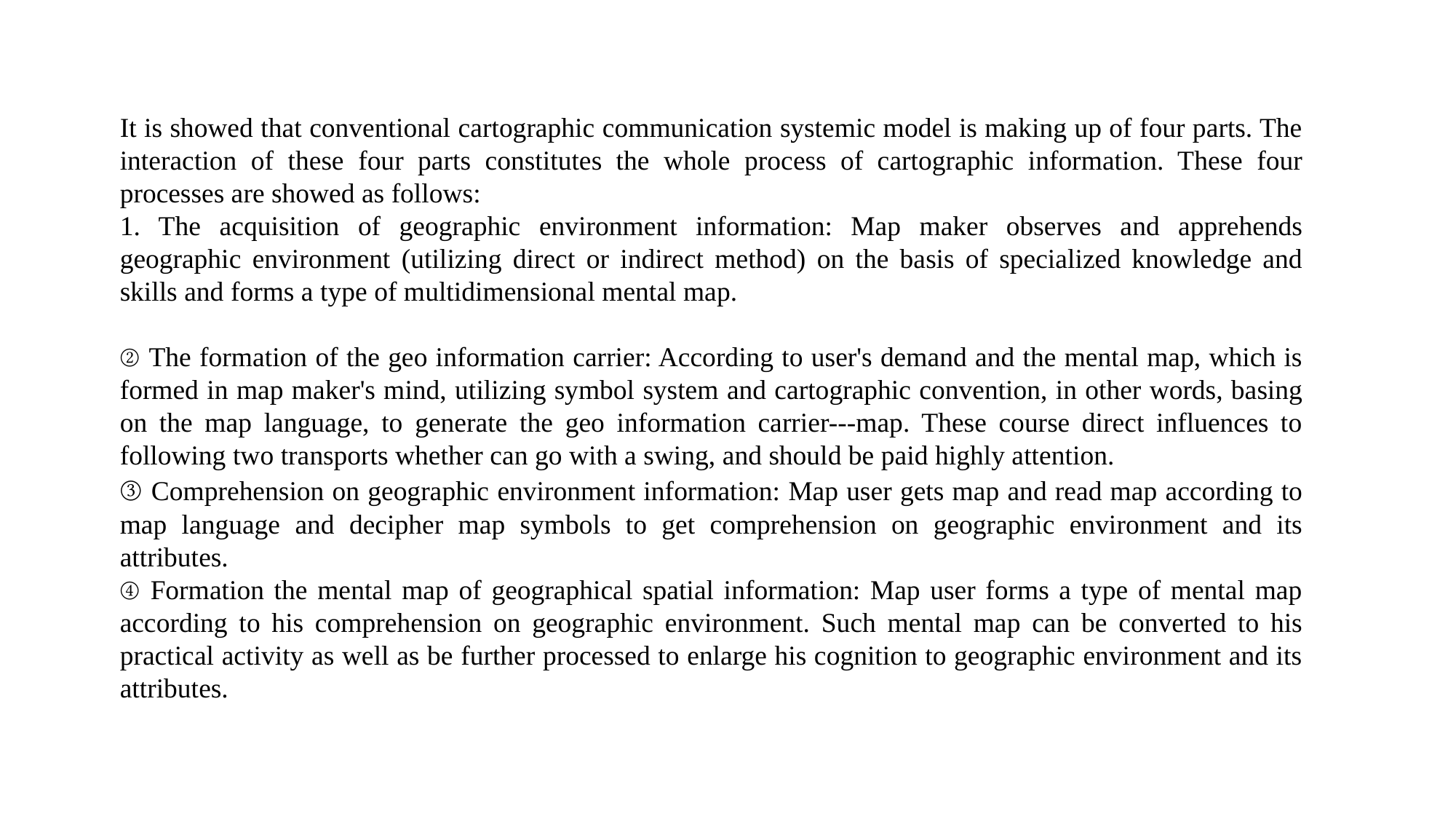

It is showed that conventional cartographic communication systemic model is making up of four parts. The interaction of these four parts constitutes the whole process of cartographic information. These four processes are showed as follows:
1. The acquisition of geographic environment information: Map maker observes and apprehends geographic environment (utilizing direct or indirect method) on the basis of specialized knowledge and skills and forms a type of multidimensional mental map.

② The formation of the geo information carrier: According to user's demand and the mental map, which is formed in map maker's mind, utilizing symbol system and cartographic convention, in other words, basing on the map language, to generate the geo information carrier---map. These course direct influences to following two transports whether can go with a swing, and should be paid highly attention.
③ Comprehension on geographic environment information: Map user gets map and read map according to map language and decipher map symbols to get comprehension on geographic environment and its attributes.
④ Formation the mental map of geographical spatial information: Map user forms a type of mental map according to his comprehension on geographic environment. Such mental map can be converted to his practical activity as well as be further processed to enlarge his cognition to geographic environment and its attributes.